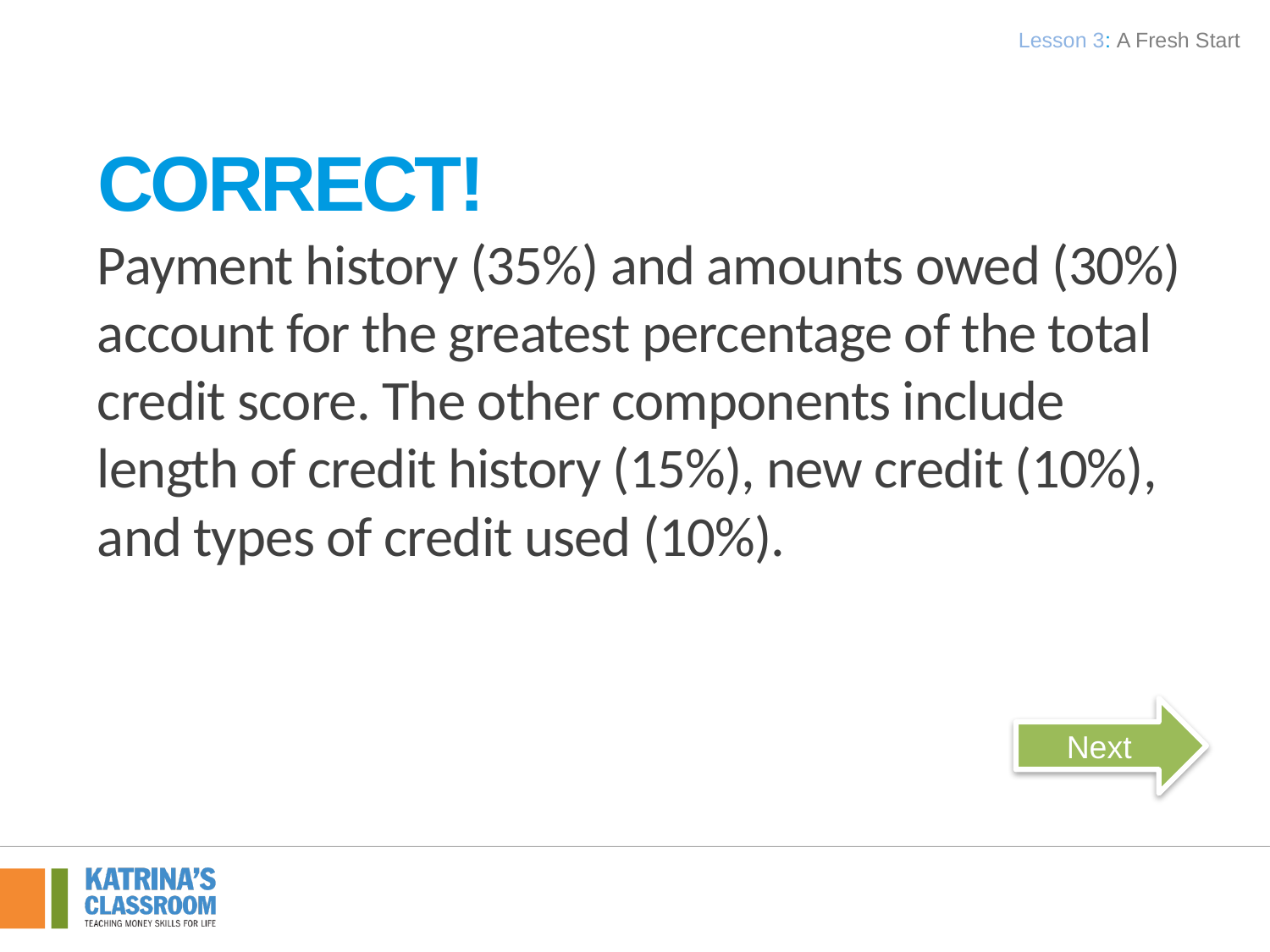

Lesson 3: A Fresh Start
Correct!
Payment history (35%) and amounts owed (30%) account for the greatest percentage of the total credit score. The other components include length of credit history (15%), new credit (10%), and types of credit used (10%).
Next